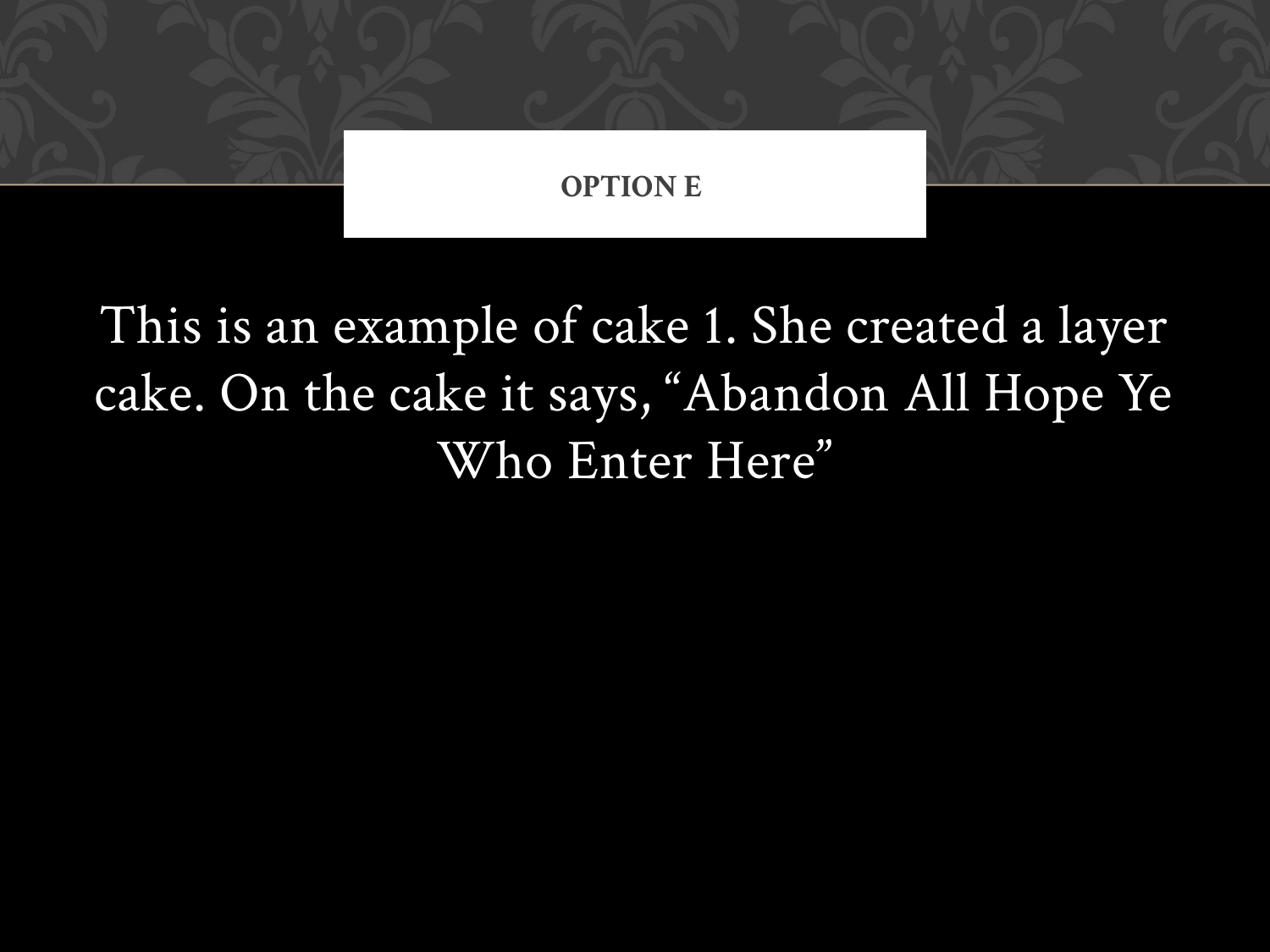

# Option e
This is an example of cake 1. She created a layer cake. On the cake it says, “Abandon All Hope Ye Who Enter Here”